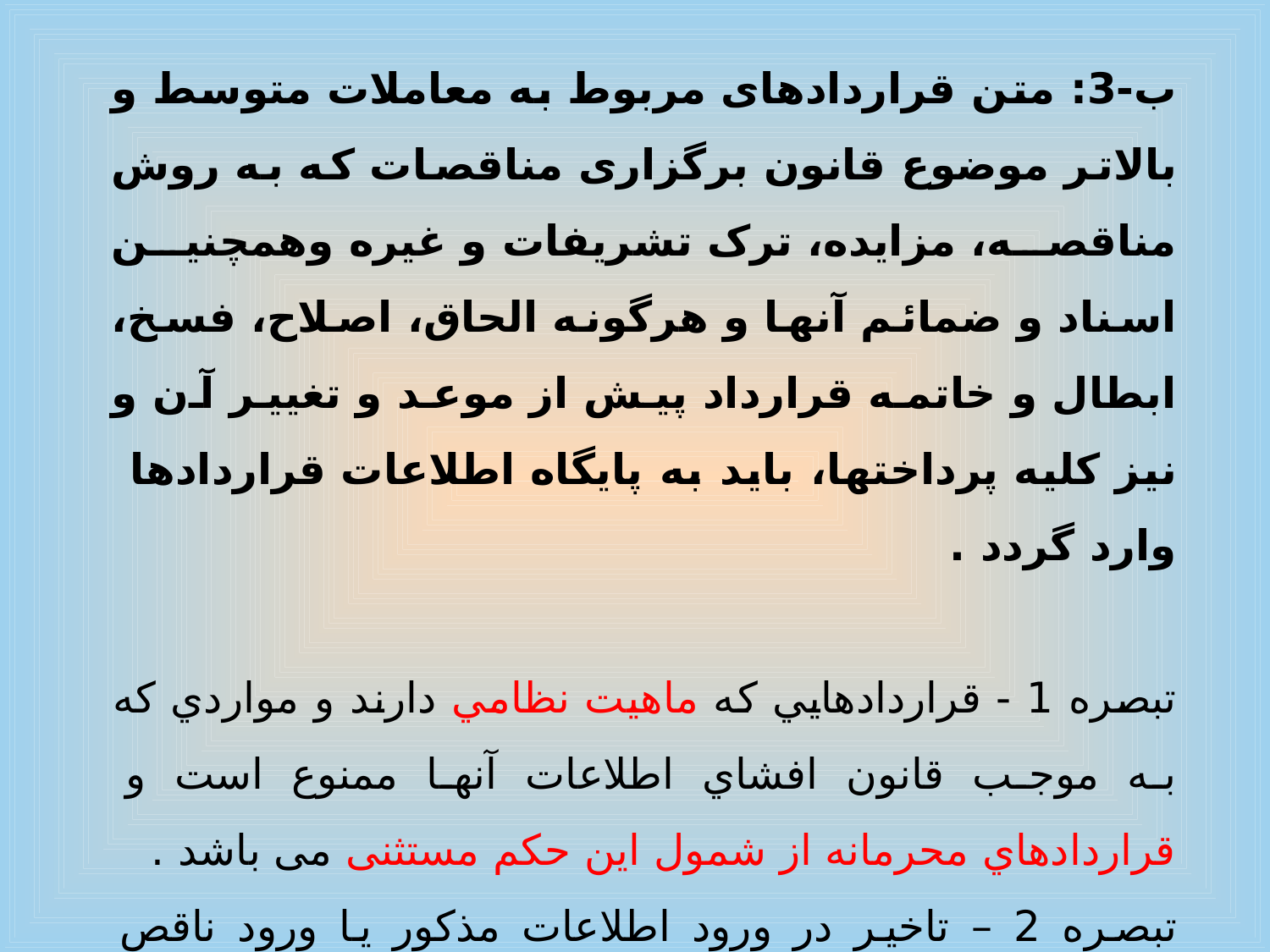

ب-3: متن قراردادهای مربوط به معاملات متوسط و بالاتر موضوع قانون برگزاری مناقصات که به روش مناقصه، مزایده، ترک تشریفات و غیره وهمچنین اسناد و ضمائم آنها و هرگونه الحاق، اصلاح، فسخ، ابطال و خاتمه قرارداد پیش از موعد و تغییر آن و نیز کلیه پرداختها، باید به پایگاه اطلاعات قراردادها  وارد گردد .

تبصره 1 - قراردادهايي كه ماهيت نظامي دارند و مواردي كه به موجب قانون افشاي اطلاعات آنها ممنوع است و قراردادهاي محرمانه از شمول این حکم مستثنی می باشد .
تبصره 2 – تاخیر در ورود اطلاعات مذکور یا ورود ناقص اطلاعات یا ورود اطلاعات بر خلاف واقع تخلف محسوب می گردد و متخلف به به شش ماه تا سه سال  انفصال موقت از خدمت محکوم می گردد